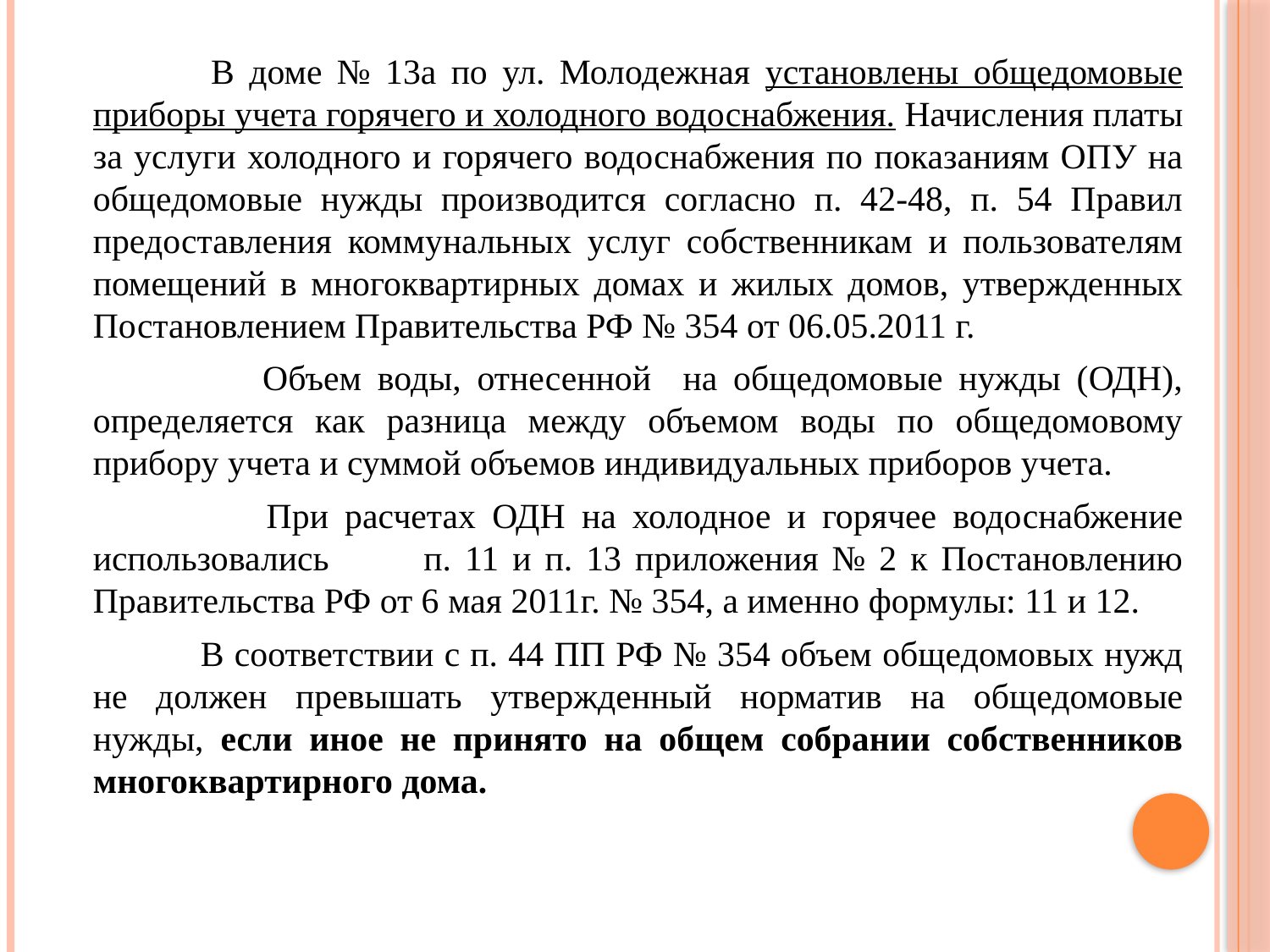

В доме № 13а по ул. Молодежная установлены общедомовые приборы учета горячего и холодного водоснабжения. Начисления платы за услуги холодного и горячего водоснабжения по показаниям ОПУ на общедомовые нужды производится согласно п. 42-48, п. 54 Правил предоставления коммунальных услуг собственникам и пользователям помещений в многоквартирных домах и жилых домов, утвержденных Постановлением Правительства РФ № 354 от 06.05.2011 г.
             Объем воды, отнесенной  на общедомовые нужды (ОДН), определяется как разница между объемом воды по общедомовому прибору учета и суммой объемов индивидуальных приборов учета.
             При расчетах ОДН на холодное и горячее водоснабжение использовались       п. 11 и п. 13 приложения № 2 к Постановлению Правительства РФ от 6 мая 2011г. № 354, а именно формулы: 11 и 12.
              В соответствии с п. 44 ПП РФ № 354 объем общедомовых нужд не должен превышать утвержденный норматив на общедомовые нужды, если иное не принято на общем собрании собственников многоквартирного дома.